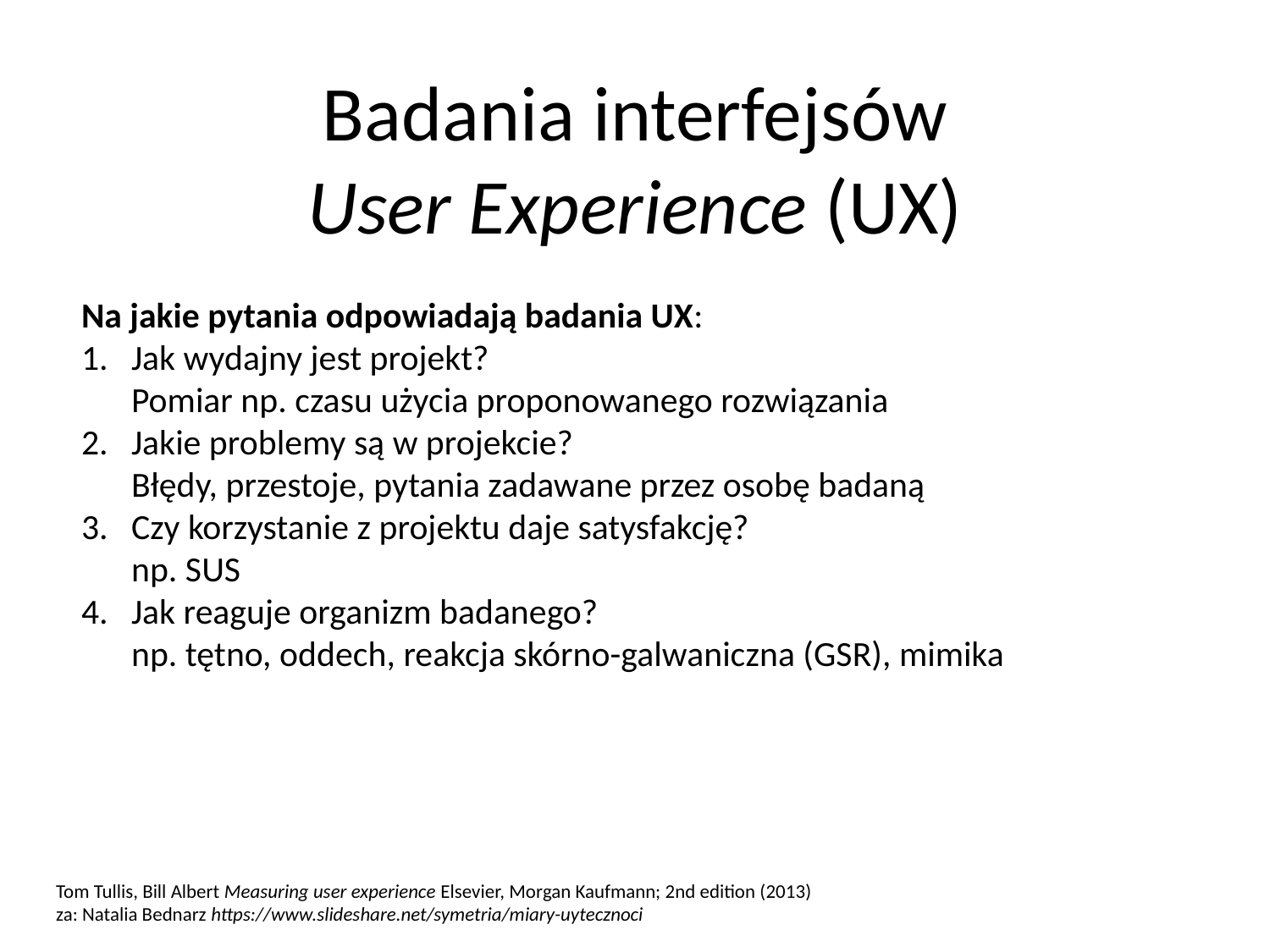

# Badania interfejsów User Experience (UX)
Na jakie pytania odpowiadają badania UX:
Jak wydajny jest projekt?
Pomiar np. czasu użycia proponowanego rozwiązania
Jakie problemy są w projekcie?
Błędy, przestoje, pytania zadawane przez osobę badaną
Czy korzystanie z projektu daje satysfakcję?
np. SUS
Jak reaguje organizm badanego?
np. tętno, oddech, reakcja skórno-galwaniczna (GSR), mimika
Tom Tullis, Bill Albert Measuring user experience Elsevier, Morgan Kaufmann; 2nd edition (2013)
za: Natalia Bednarz https://www.slideshare.net/symetria/miary-uytecznoci